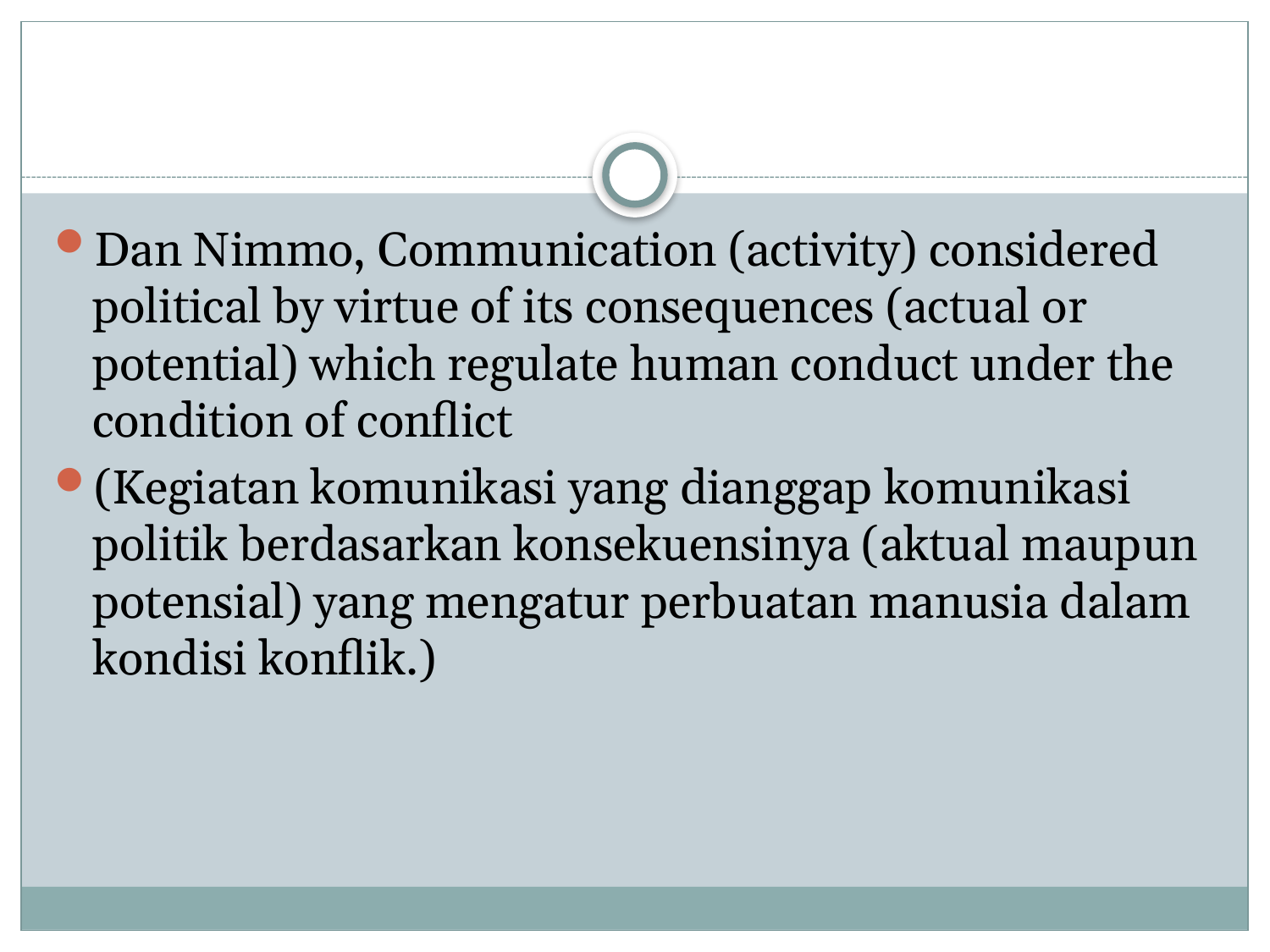

#
Dan Nimmo, Communication (activity) considered political by virtue of its consequences (actual or potential) which regulate human conduct under the condition of conflict
(Kegiatan komunikasi yang dianggap komunikasi politik berdasarkan konsekuensinya (aktual maupun potensial) yang mengatur perbuatan manusia dalam kondisi konflik.)